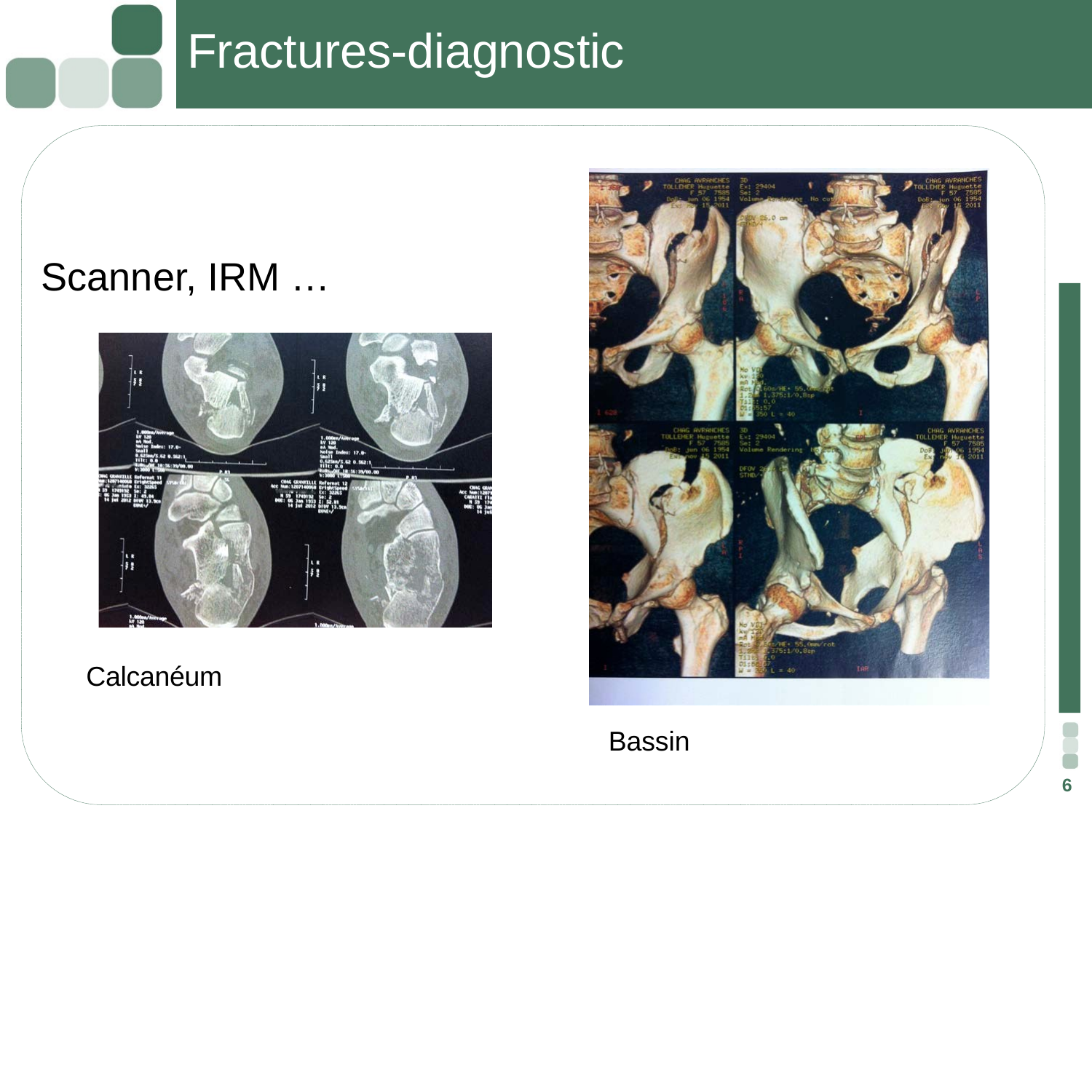

# Fractures-diagnostic

Scanner, IRM …

Calcanéum
Bassin
6